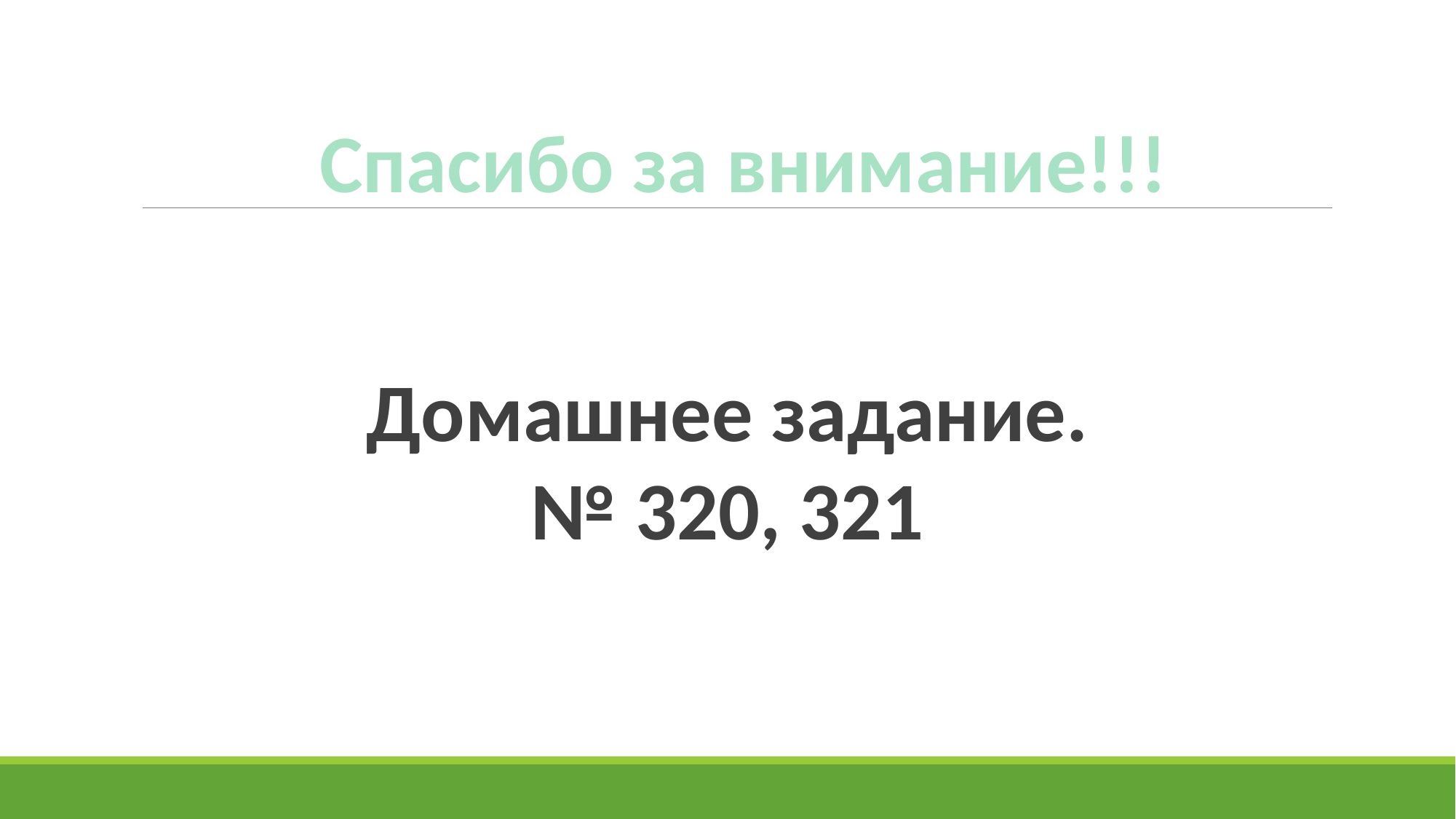

Спасибо за внимание!!!
Домашнее задание.
№ 320, 321